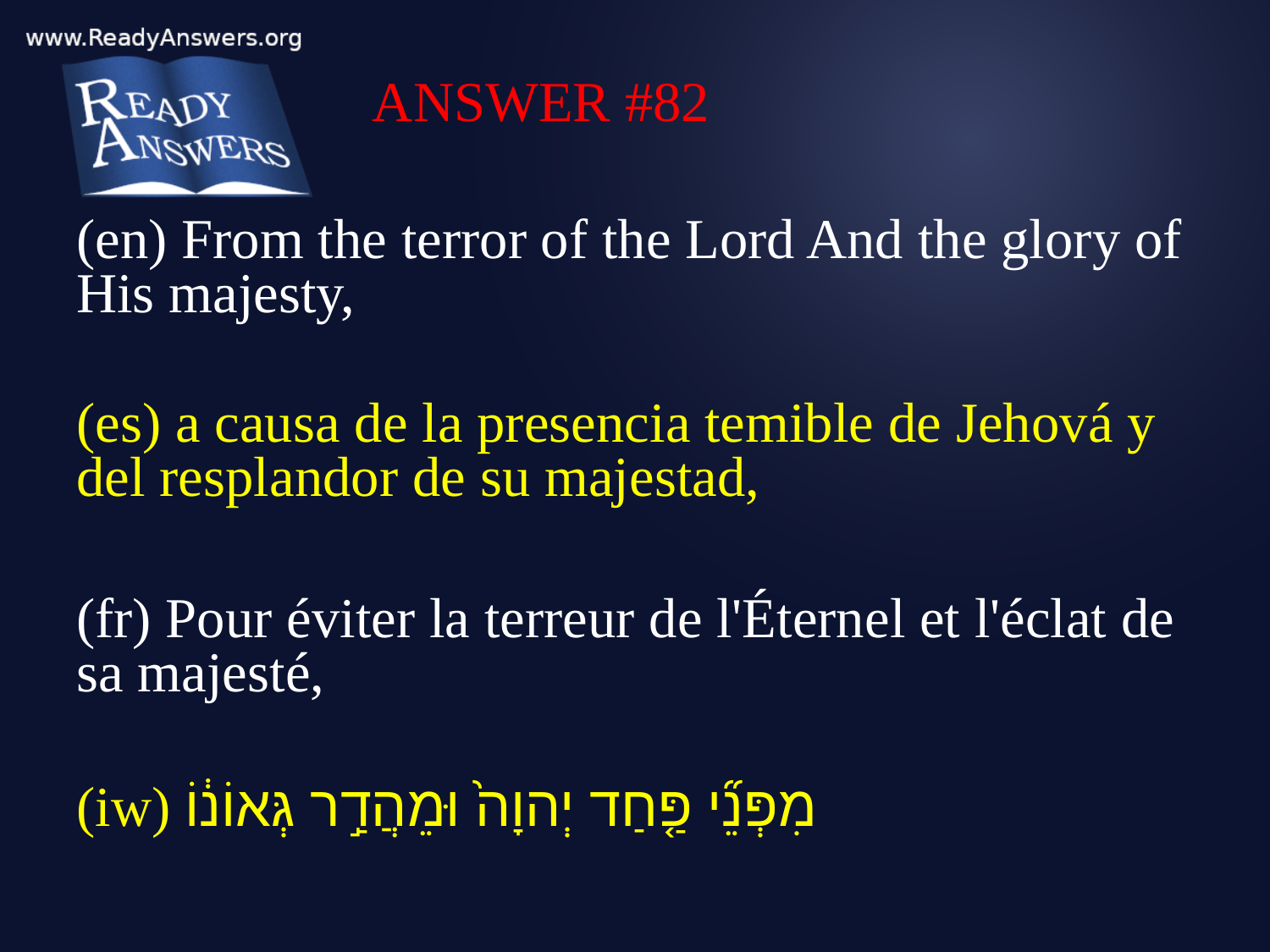

ANSWER #82
(en) From the terror of the Lord And the glory of His majesty,
(es) a causa de la presencia temible de Jehová y del resplandor de su majestad,
(fr) Pour éviter la terreur de l'Éternel et l'éclat de sa majesté,
(iw) מִפְּנֵ֞י פַּ֤חַד יְהוָה֙ וּמֵהֲדַ֣ר גְּאוֹנ֔וֹ